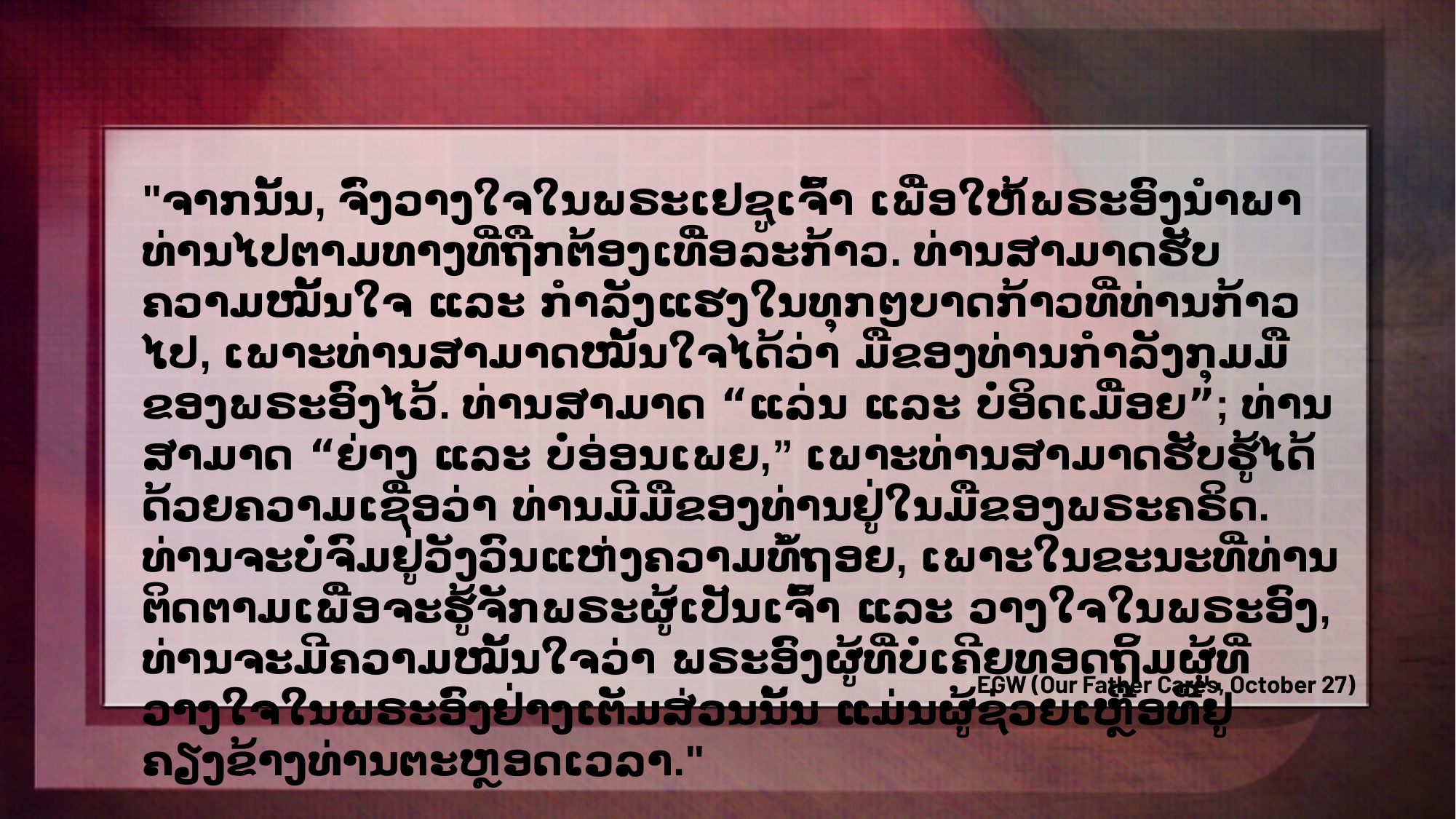

"ຈາກນັ້ນ, ຈົ່ງວາງໃຈໃນພຣະເຢຊູເຈົ້າ ເພື່ອໃຫ້ພຣະອົງນໍາພາທ່ານໄປຕາມທາງທີ່ຖືກຕ້ອງເທື່ອລະກ້າວ. ທ່ານສາມາດຮັບຄວາມໝັ້ນໃຈ ແລະ ກຳລັງແຮງໃນທຸກໆບາດກ້າວທີ່ທ່ານກ້າວໄປ, ເພາະທ່ານສາມາດໝັ້ນໃຈໄດ້ວ່າ ມືຂອງທ່ານກຳລັງກຸມມືຂອງພຣະອົງໄວ້. ທ່ານສາມາດ “ແລ່ນ ແລະ ບໍ່ອິດເມື່ອຍ”; ທ່ານສາມາດ “ຍ່າງ ແລະ ບໍ່ອ່ອນເພຍ,” ເພາະທ່ານສາມາດຮັບຮູ້ໄດ້ດ້ວຍຄວາມເຊື່ອວ່າ ທ່ານມີມືຂອງທ່ານຢູ່ໃນມືຂອງພຣະຄຣິດ. ທ່ານຈະບໍ່ຈົມຢູ່ວັງວົນແຫ່ງຄວາມທໍ້ຖອຍ, ເພາະໃນຂະນະທີ່ທ່ານຕິດຕາມເພື່ອຈະຮູ້ຈັກພຣະຜູ້ເປັນເຈົ້າ ແລະ ວາງໃຈໃນພຣະອົງ, ທ່ານຈະມີຄວາມໝັ້ນໃຈວ່າ ພຣະອົງຜູ້ທີ່ບໍ່ເຄີຍທອດຖິ້ມຜູ້ທີ່ວາງໃຈໃນພຣະອົງຢ່າງເຕັມສ່ວນນັ້ນ ແມ່ນຜູ້ຊ່ວຍເຫຼືອທີ່ຢູ່ຄຽງຂ້າງທ່ານຕະຫຼອດເວລາ."
EGW (Our Father Cares, October 27)